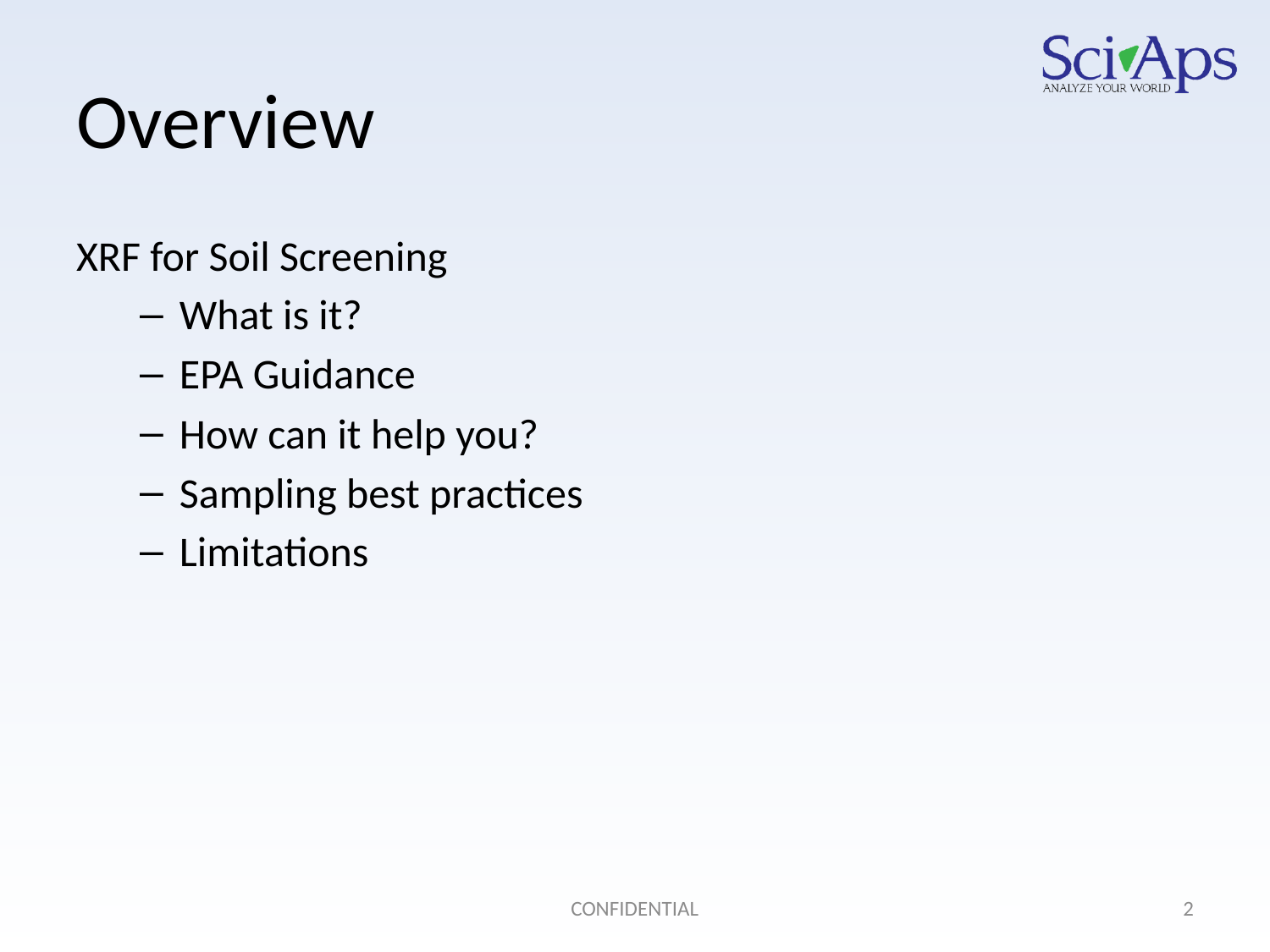

# Overview
XRF for Soil Screening
What is it?
EPA Guidance
How can it help you?
Sampling best practices
Limitations

CONFIDENTIAL
2